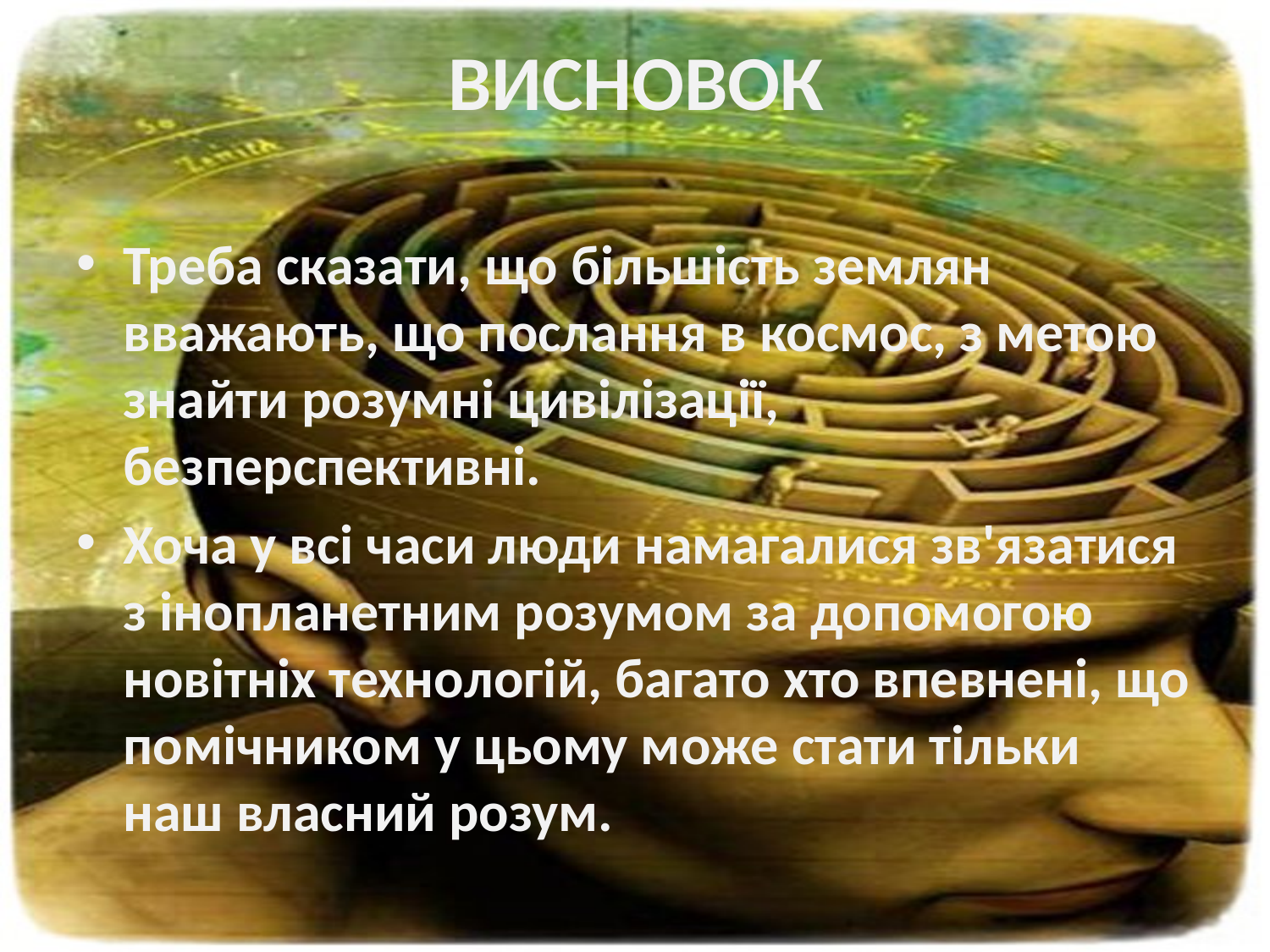

# ВИСНОВОК
Треба сказати, що більшість землян вважають, що послання в космос, з метою знайти розумні цивілізації, безперспективні.
Хоча у всі часи люди намагалися зв'язатися з інопланетним розумом за допомогою новітніх технологій, багато хто впевнені, що помічником у цьому може стати тільки наш власний розум.